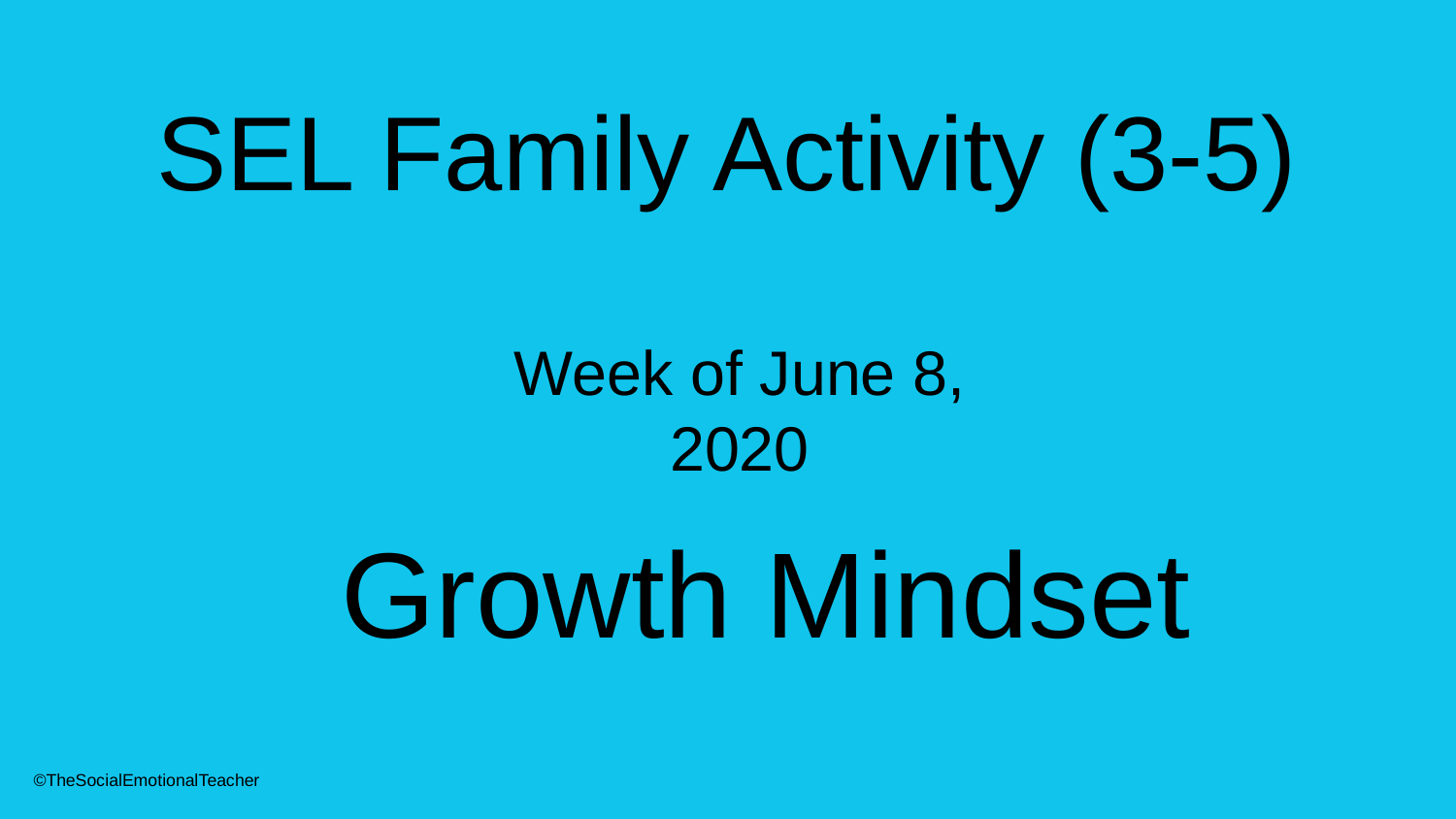

SEL Family Activity (3-5)
Week of June 8, 2020
Growth Mindset
©TheSocialEmotionalTeacher